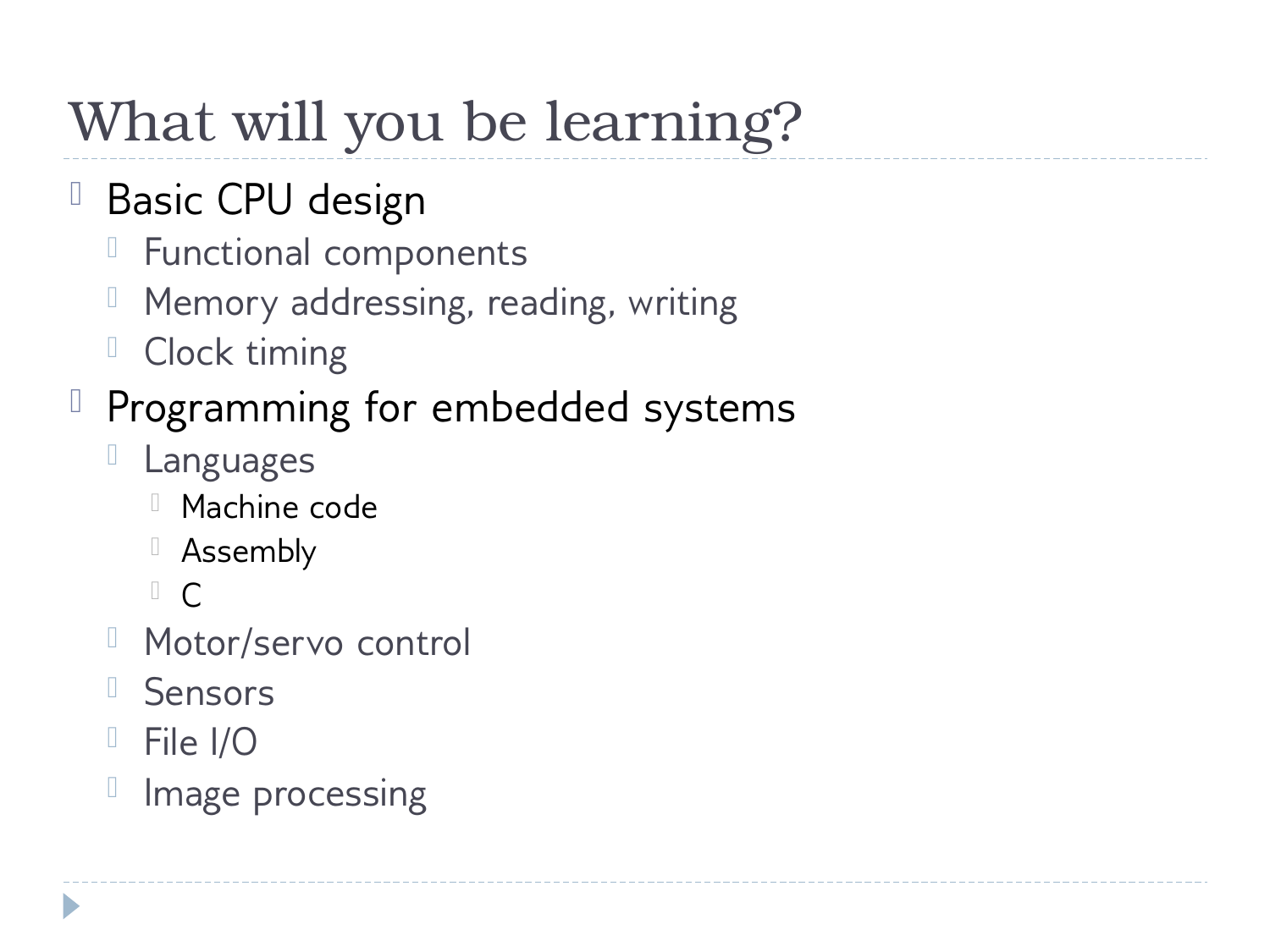

# What will you be learning?
Basic CPU design
Functional components
Memory addressing, reading, writing
Clock timing
Programming for embedded systems
Languages
Machine code
Assembly
C
Motor/servo control
Sensors
File I/O
Image processing
2